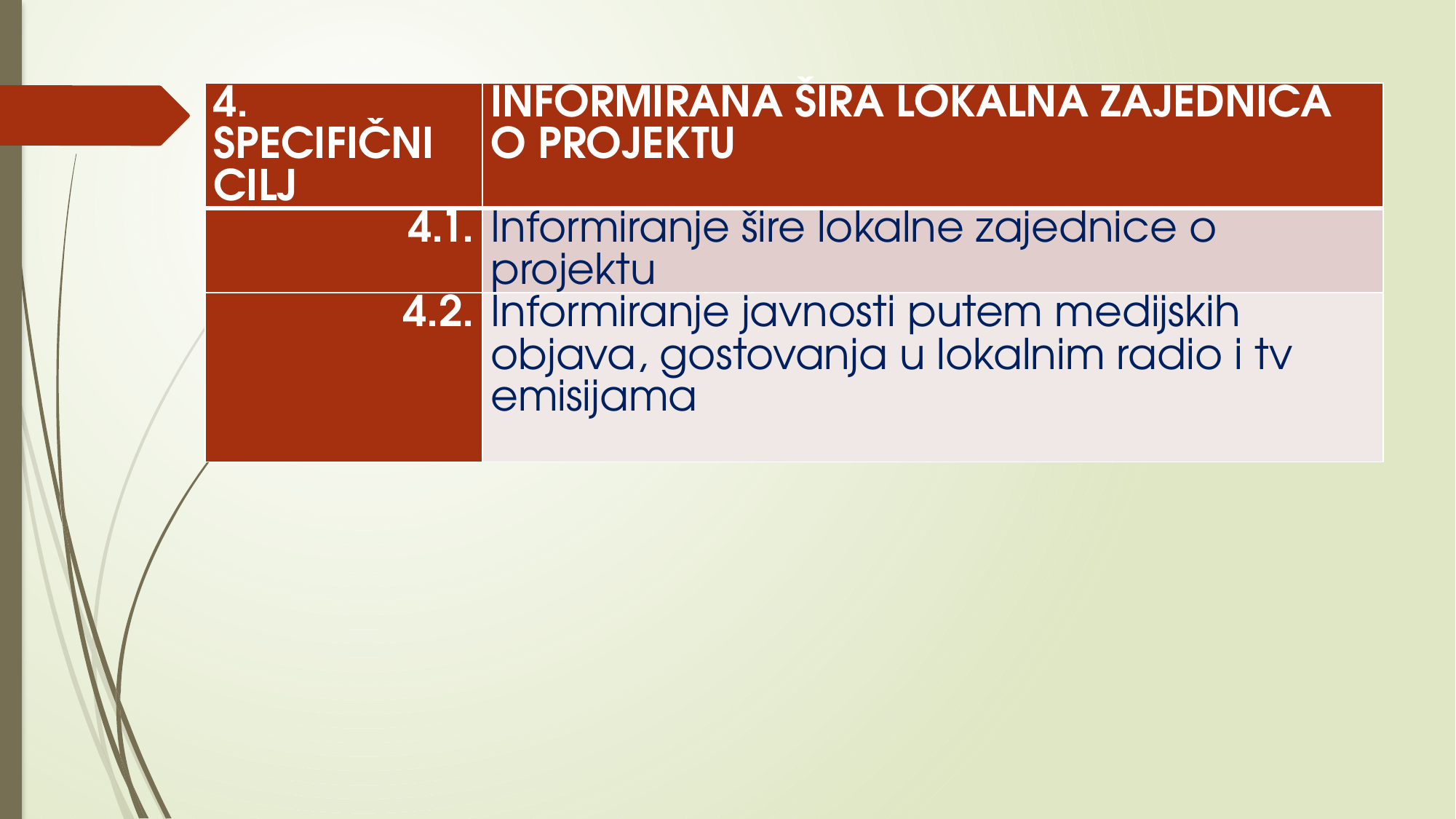

| 4. SPECIFIČNI CILJ | INFORMIRANA ŠIRA LOKALNA ZAJEDNICA O PROJEKTU |
| --- | --- |
| 4.1. | Informiranje šire lokalne zajednice o projektu |
| 4.2. | Informiranje javnosti putem medijskih objava, gostovanja u lokalnim radio i tv emisijama |